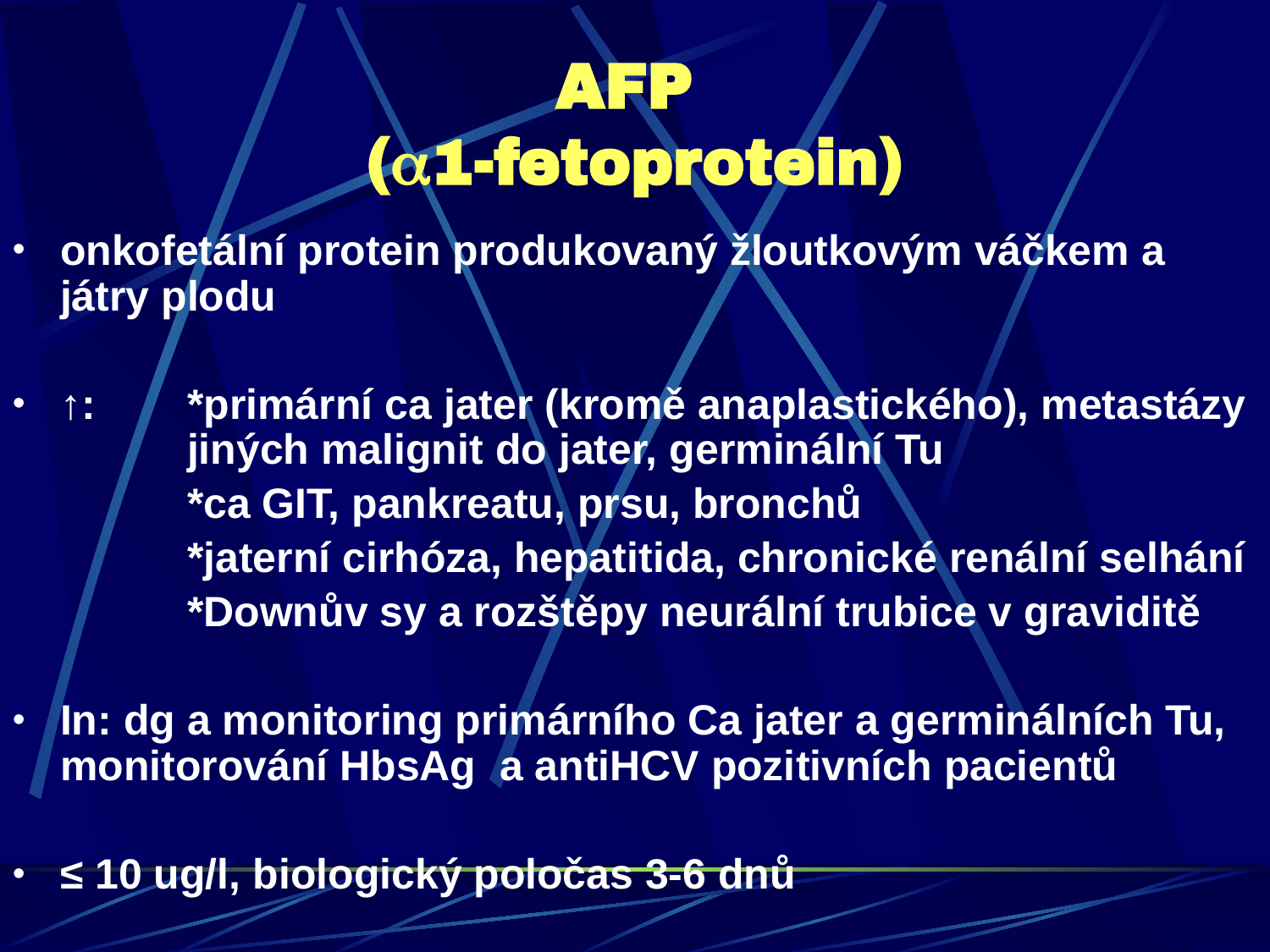

AFP
(α1-fetoprotein)
onkofetální protein produkovaný žloutkovým váčkem a játry plodu

↑:	*primární ca jater (kromě anaplastického), metastázy 	jiných malignit do jater, germinální Tu
		*ca GIT, pankreatu, prsu, bronchů
		*jaterní cirhóza, hepatitida, chronické renální selhání
		*Downův sy a rozštěpy neurální trubice v graviditě

In: dg a monitoring primárního Ca jater a germinálních Tu, monitorování HbsAg  a antiHCV pozitivních pacientů

≤ 10 ug/l, biologický poločas 3-6 dnů